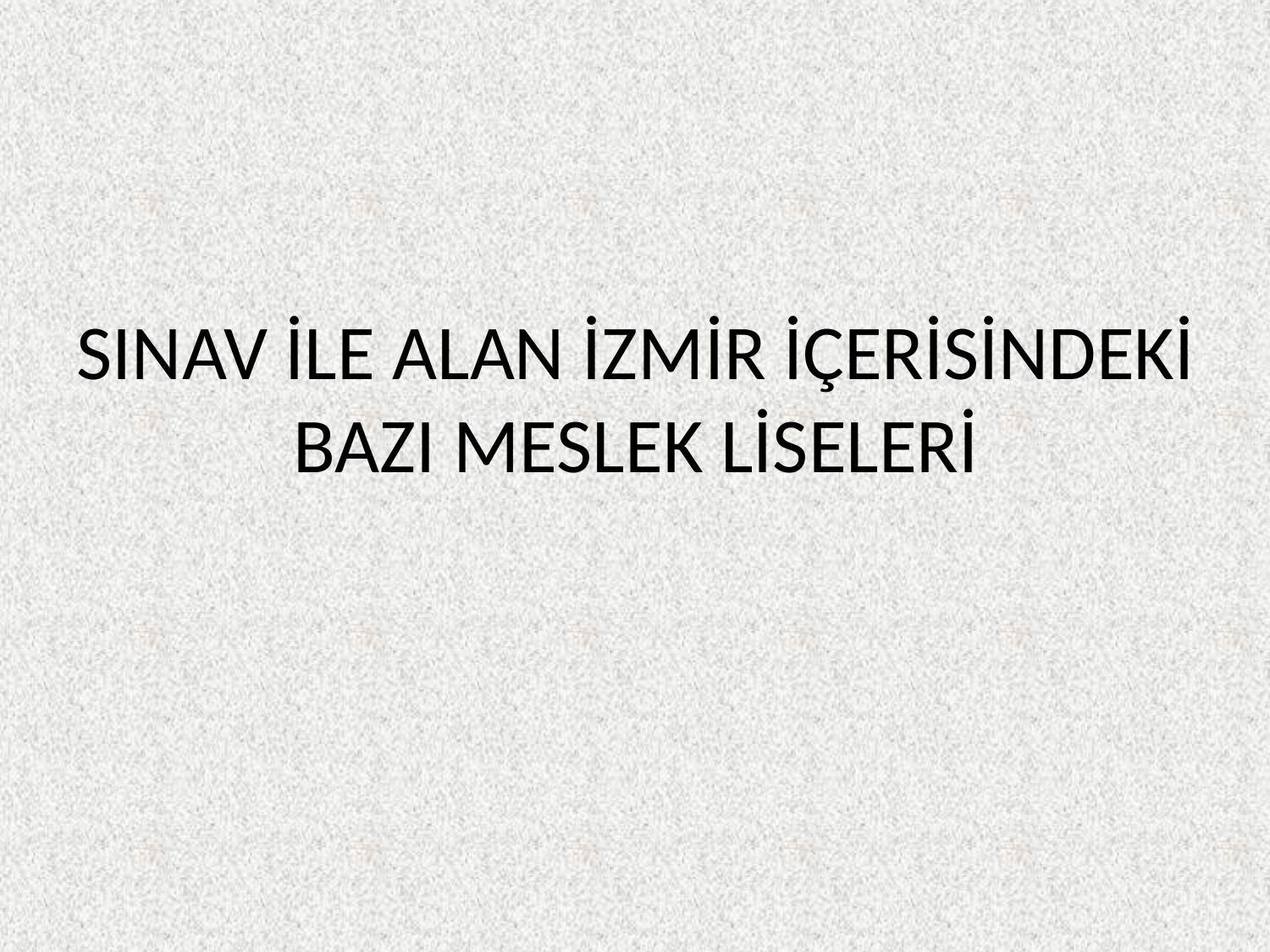

# SINAV İLE ALAN İZMİR İÇERİSİNDEKİ BAZI MESLEK LİSELERİ